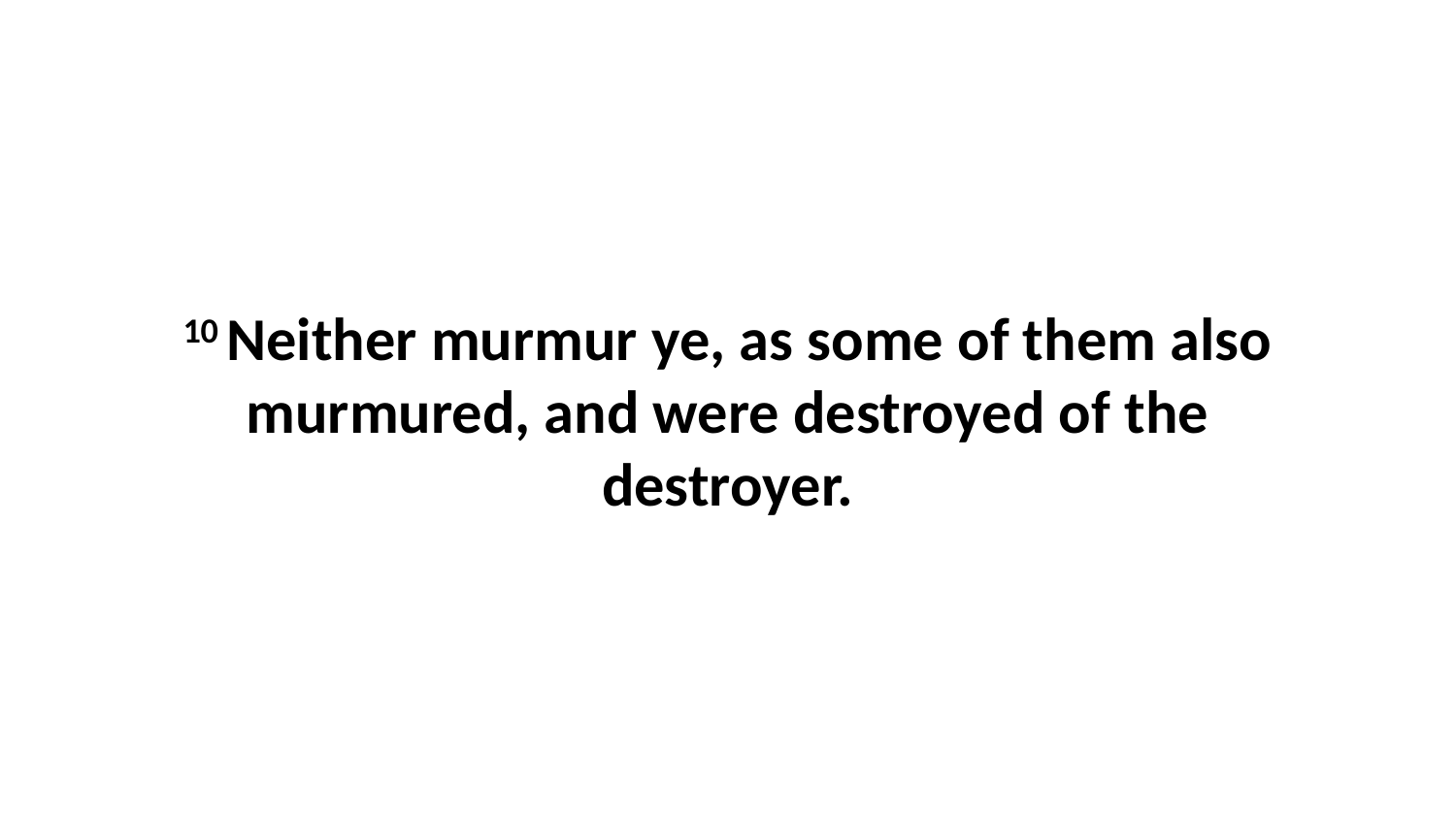

10 Neither murmur ye, as some of them also murmured, and were destroyed of the destroyer.